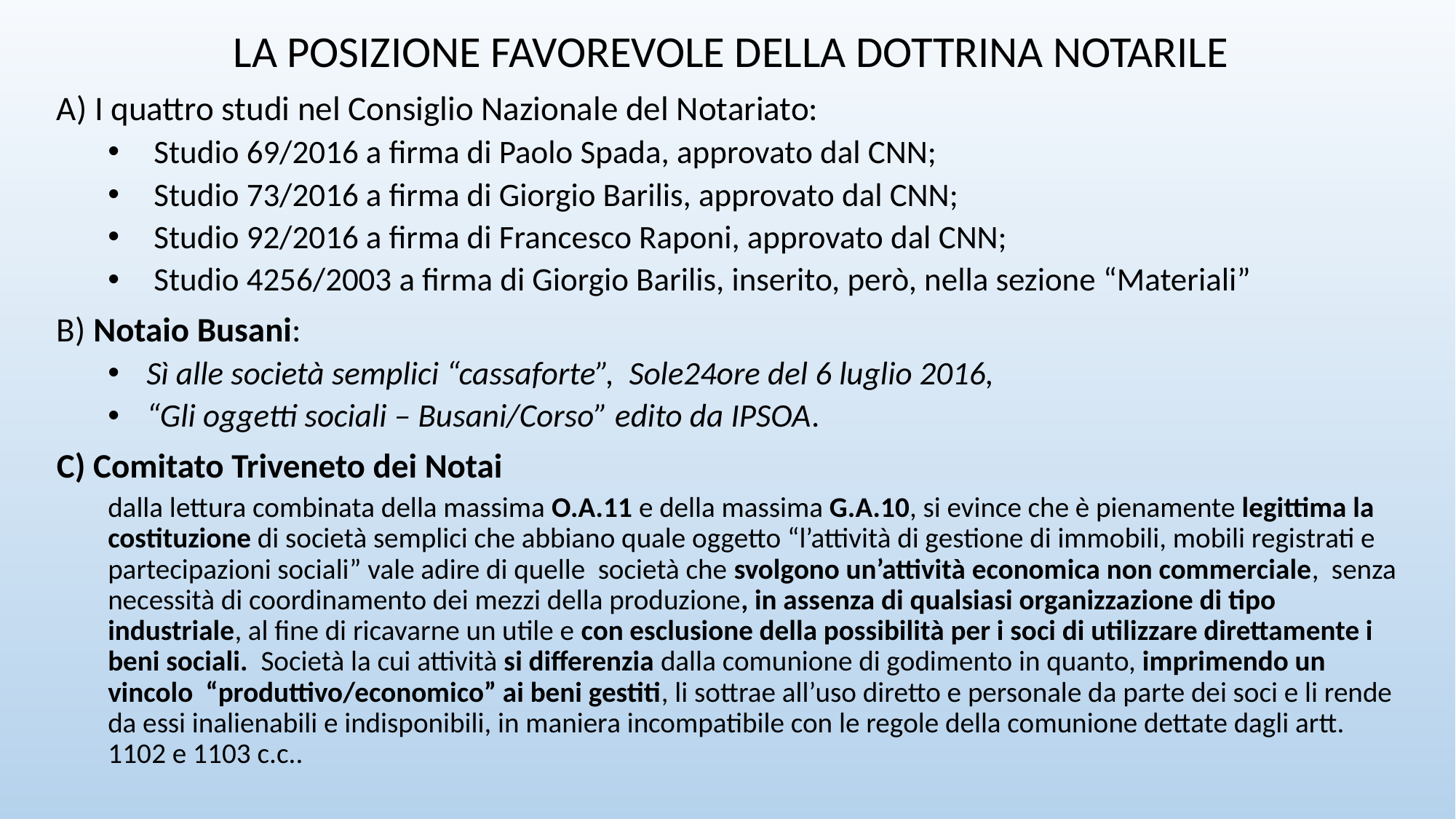

LA POSIZIONE FAVOREVOLE DELLA DOTTRINA NOTARILE
A) I quattro studi nel Consiglio Nazionale del Notariato:
 Studio 69/2016 a firma di Paolo Spada, approvato dal CNN;
 Studio 73/2016 a firma di Giorgio Barilis, approvato dal CNN;
 Studio 92/2016 a firma di Francesco Raponi, approvato dal CNN;
 Studio 4256/2003 a firma di Giorgio Barilis, inserito, però, nella sezione “Materiali”
B) Notaio Busani:
Sì alle società semplici “cassaforte”,  Sole24ore del 6 luglio 2016,
“Gli oggetti sociali – Busani/Corso” edito da IPSOA.
C) Comitato Triveneto dei Notai
dalla lettura combinata della massima O.A.11 e della massima G.A.10, si evince che è pienamente legittima la costituzione di società semplici che abbiano quale oggetto “l’attività di gestione di immobili, mobili registrati e partecipazioni sociali” vale adire di quelle  società che svolgono un’attività economica non commerciale,  senza necessità di coordinamento dei mezzi della produzione, in assenza di qualsiasi organizzazione di tipo industriale, al fine di ricavarne un utile e con esclusione della possibilità per i soci di utilizzare direttamente i beni sociali.  Società la cui attività si differenzia dalla comunione di godimento in quanto, imprimendo un vincolo  “produttivo/economico” ai beni gestiti, li sottrae all’uso diretto e personale da parte dei soci e li rende da essi inalienabili e indisponibili, in maniera incompatibile con le regole della comunione dettate dagli artt. 1102 e 1103 c.c..